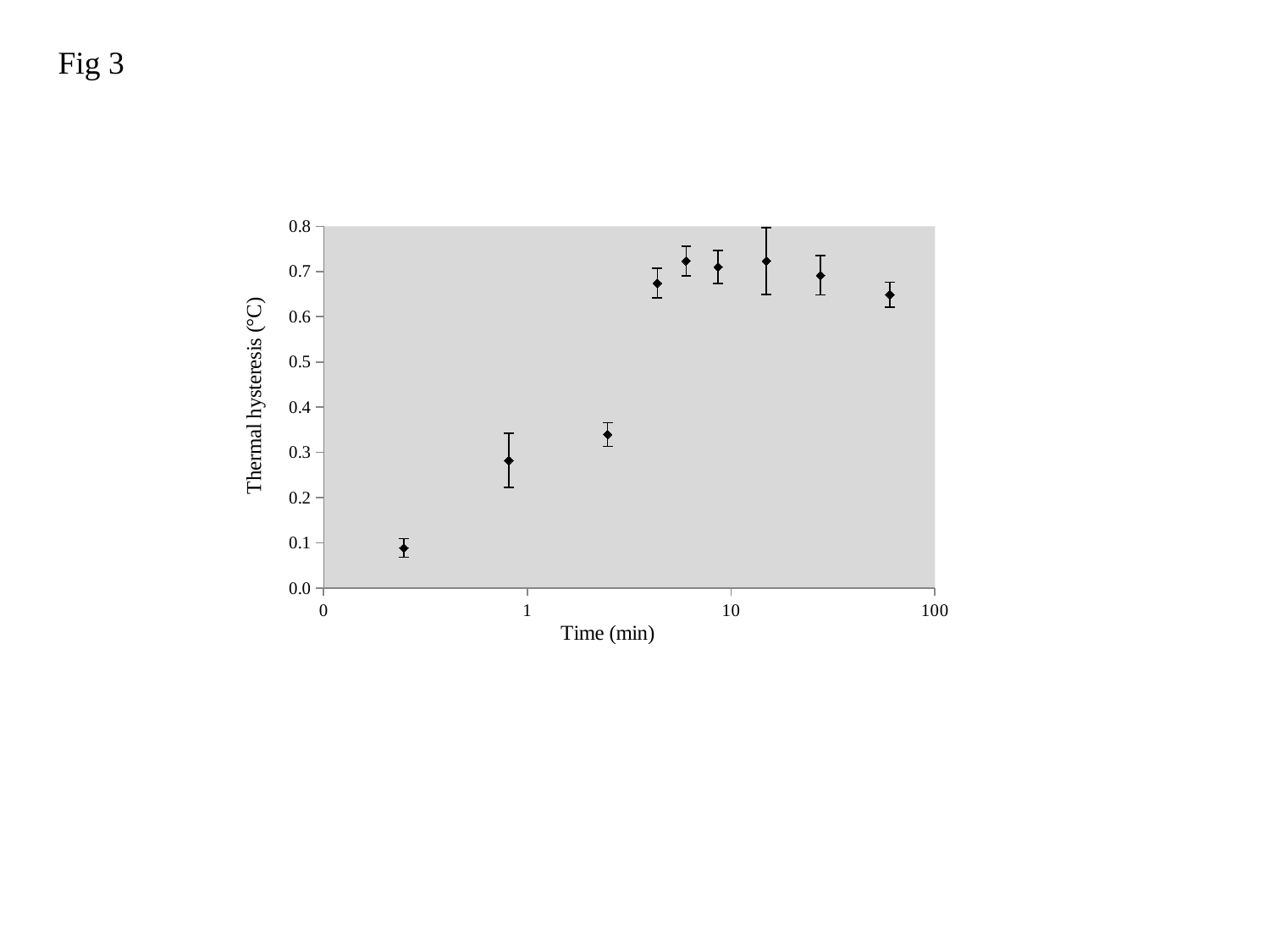

Fig 3

### Chart

| Category |  |
|---|---|